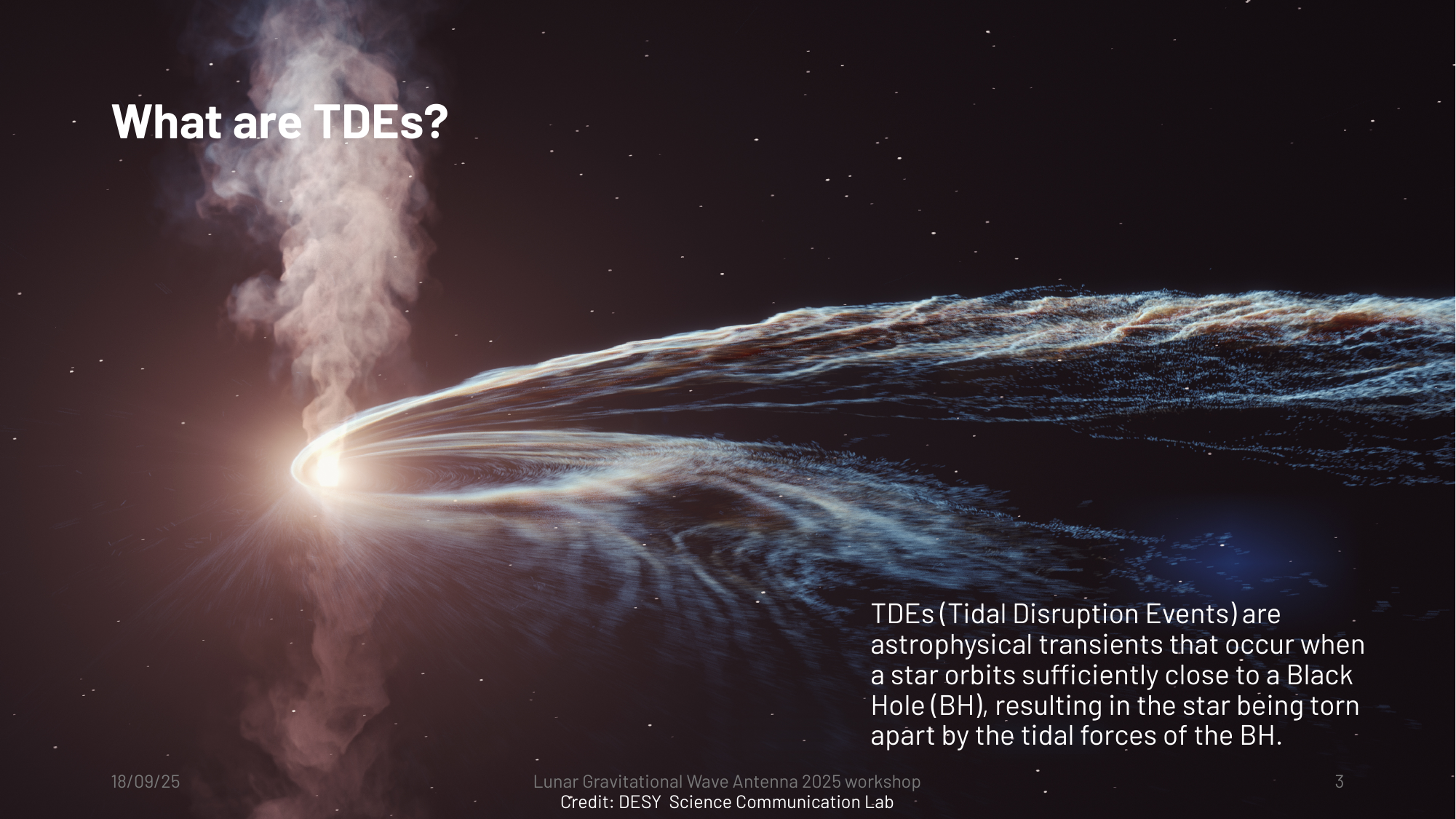

# What are TDEs?
TDEs (Tidal Disruption Events) are astrophysical transients that occur when a star orbits sufficiently close to a Black Hole (BH), resulting in the star being torn apart by the tidal forces of the BH.
18/09/25
Lunar Gravitational Wave Antenna 2025 workshop
3
Credit: DESY  Science Communication Lab